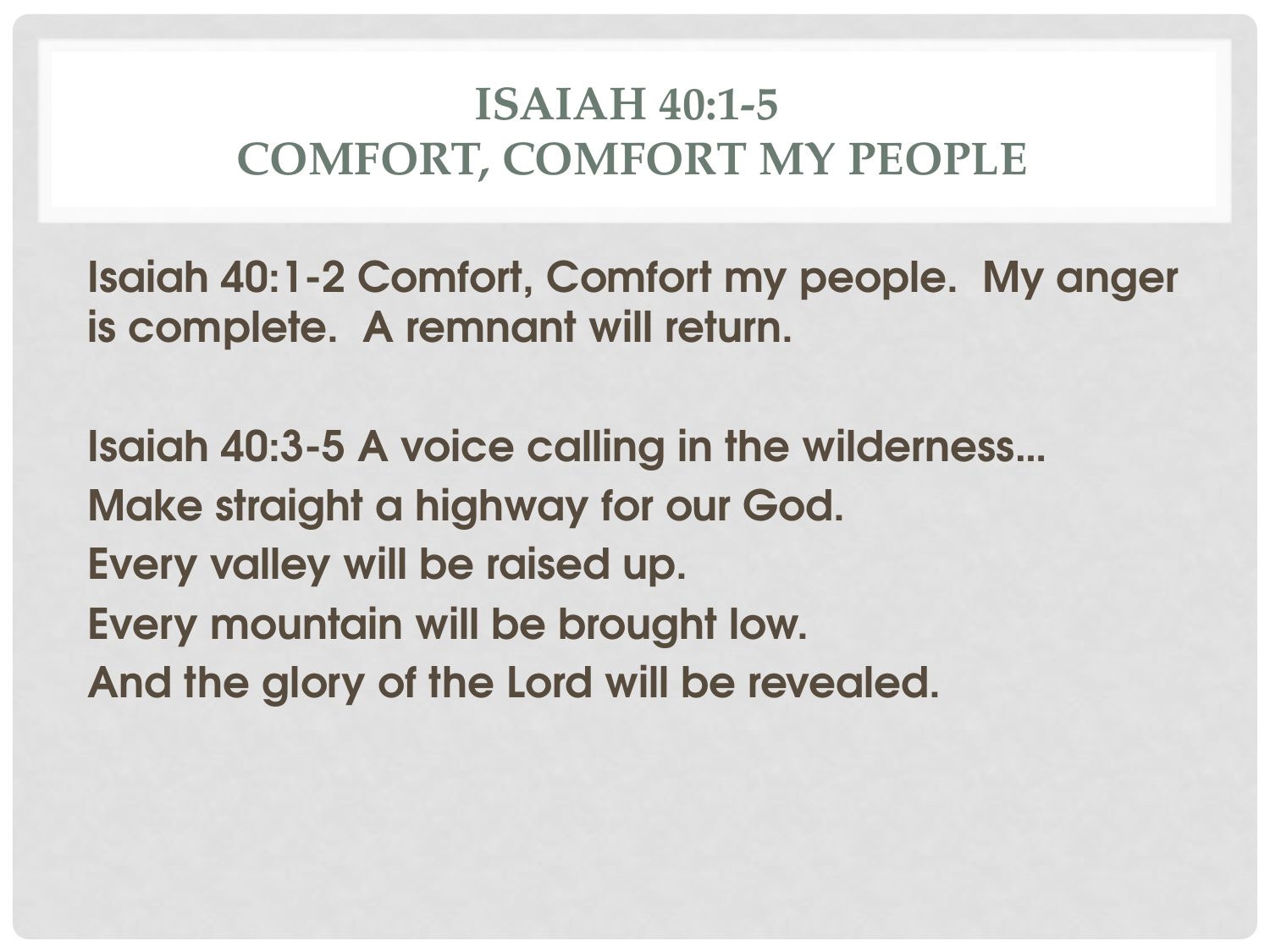

# Isaiah 40:1-5 Comfort, comfort my people
Isaiah 40:1-2 Comfort, Comfort my people.  My anger is complete.  A remnant will return.

Isaiah 40:3-5 A voice calling in the wilderness…
Make straight a highway for our God.
Every valley will be raised up.
Every mountain will be brought low.
And the glory of the Lord will be revealed.